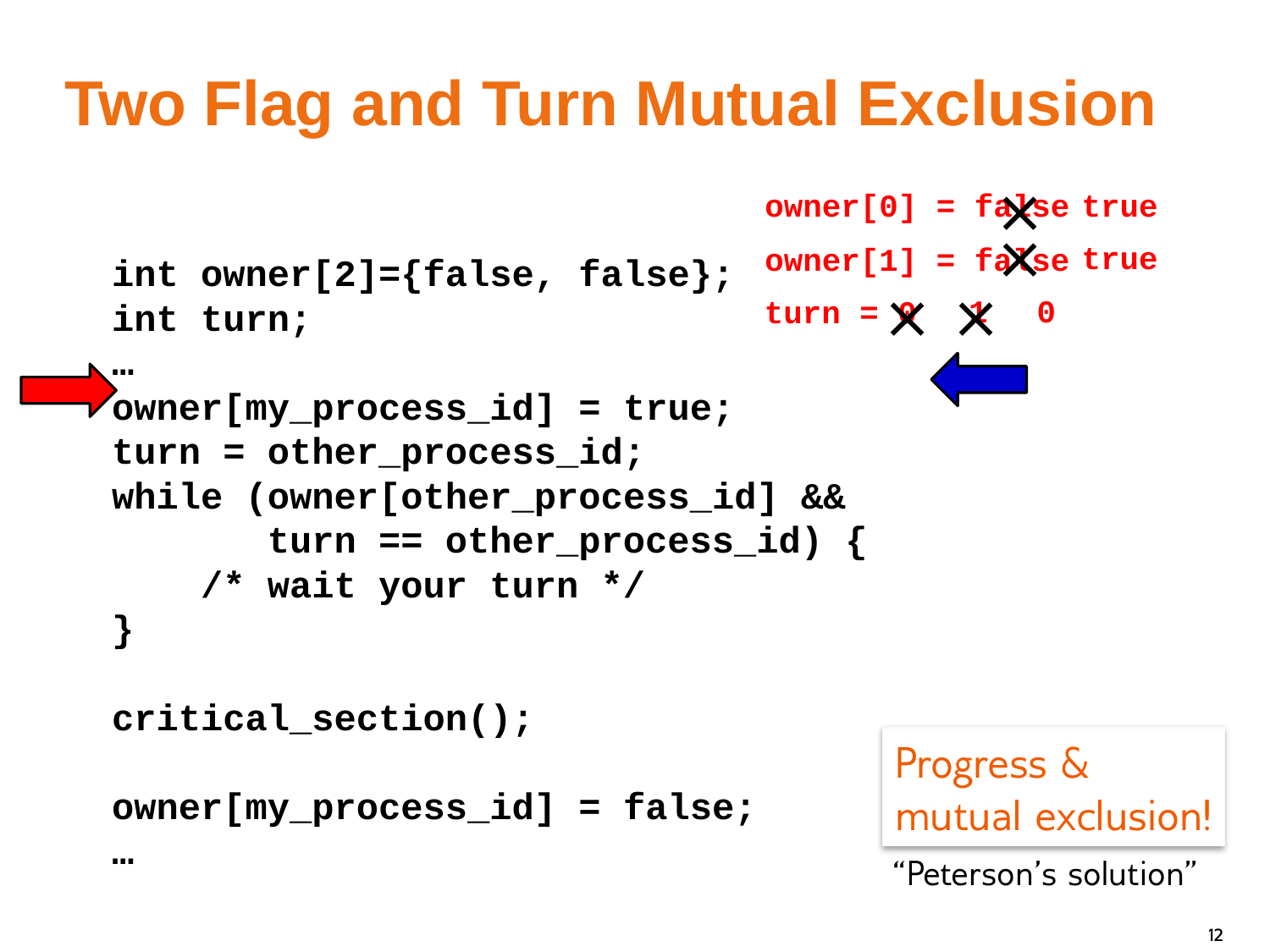

# Two Flag and Turn Mutual Exclusion
×
owner[0] = false
true
×
true
owner[1] = false
int owner[2]={false, false};
int turn;
…
owner[my_process_id] = true;
turn = other_process_id;
while (owner[other_process_id] &&
       turn == other_process_id) {
    /* wait your turn */
}

critical_section();

owner[my_process_id] = false;
…

×
×
1
0
turn = 0

Progress &
mutual exclusion!
“Peterson’s solution”